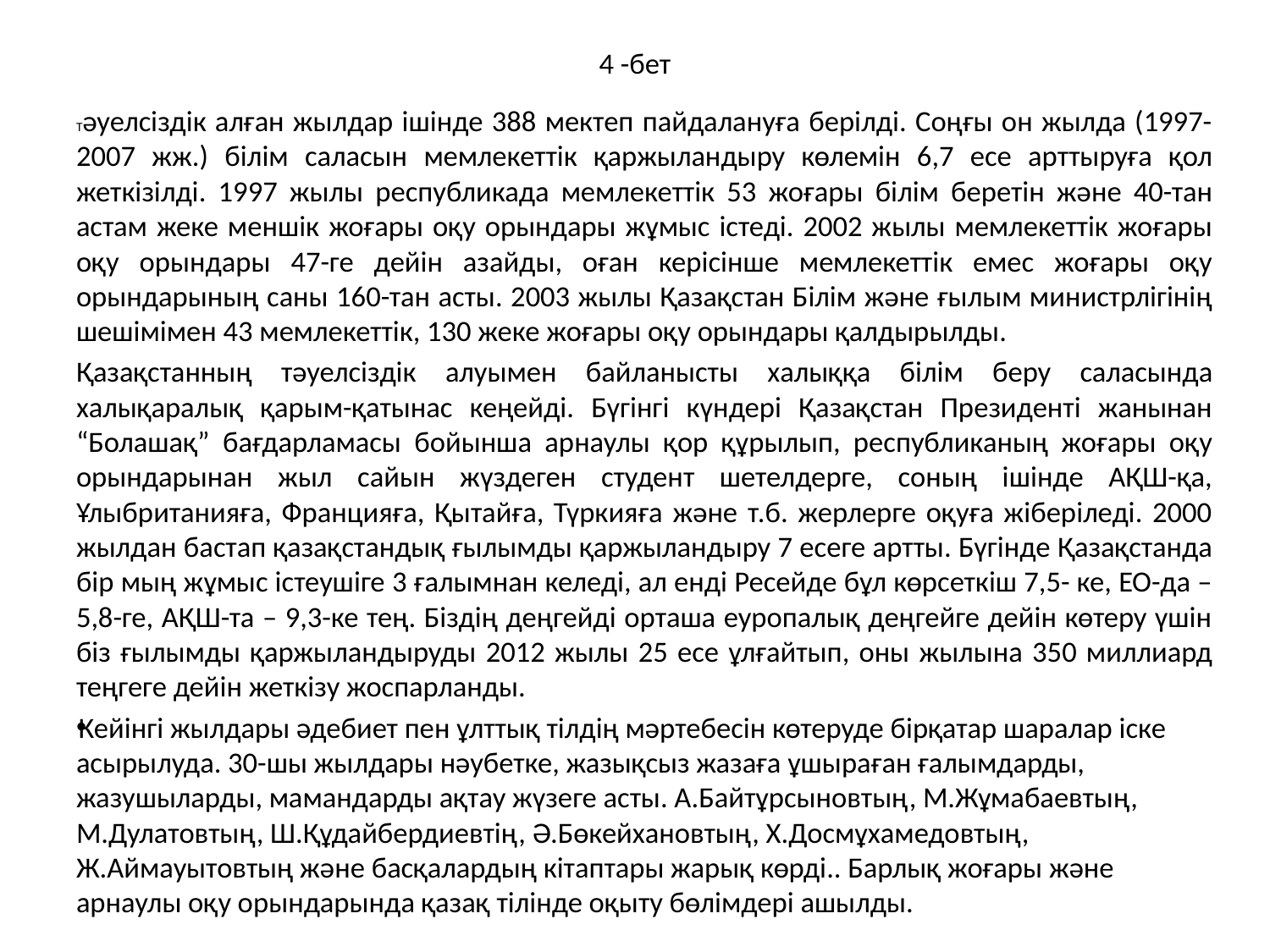

# 4 -бет
Тәуелсіздік алған жылдар ішінде 388 мектеп пайдалануға берілді. Соңғы он жылда (1997-2007 жж.) білім саласын мемлекеттік қаржыландыру көлемін 6,7 есе арттыруға қол жеткізілді. 1997 жылы республикада мемлекеттік 53 жоғары білім беретін және 40-тан астам жеке меншік жоғары оқу орындары жұмыс істеді. 2002 жылы мемлекеттік жоғары оқу орындары 47-ге дейін азайды, оған керісінше мемлекеттік емес жоғары оқу орындарының саны 160-тан асты. 2003 жылы Қазақстан Білім және ғылым министрлігінің шешімімен 43 мемлекеттік, 130 жеке жоғары оқу орындары қалдырылды.
Қазақстанның тәуелсіздік алуымен байланысты халыққа білім беру саласында халықаралық қарым-қатынас кеңейді. Бүгінгі күндері Қазақстан Президенті жанынан “Болашақ” бағдарламасы бойынша арнаулы қор құрылып, республиканың жоғары оқу орындарынан жыл сайын жүздеген студент шетелдерге, соның ішінде АҚШ-қа, Ұлыбританияға, Францияға, Қытайға, Түркияға және т.б. жерлерге оқуға жіберіледі. 2000 жылдан бастап қазақстандық ғылымды қаржыландыру 7 есеге артты. Бүгінде Қазақстанда бір мың жұмыс істеушіге 3 ғалымнан келеді, ал енді Ресейде бұл көрсеткіш 7,5- ке, ЕО-да – 5,8-ге, АҚШ-та – 9,3-ке тең. Біздің деңгейді орташа еуропалық деңгейге дейін көтеру үшін біз ғылымды қаржыландыруды 2012 жылы 25 есе ұлғайтып, оны жылына 350 миллиард теңгеге дейін жеткізу жоспарланды.
Кейінгі жылдары әдебиет пен ұлттық тілдің мәртебесін көтеруде бірқатар шаралар іске асырылуда. 30-шы жылдары нәубетке, жазықсыз жазаға ұшыраған ғалымдарды, жазушыларды, мамандарды ақтау жүзеге асты. А.Байтұрсыновтың, М.Жұмабаевтың, М.Дулатовтың, Ш.Құдайбердиевтің, Ә.Бөкейхановтың, Х.Досмұхамедовтың, Ж.Аймауытовтың және басқалардың кітаптары жарық көрді.. Барлық жоғары және арнаулы оқу орындарында қазақ тілінде оқыту бөлімдері ашылды.